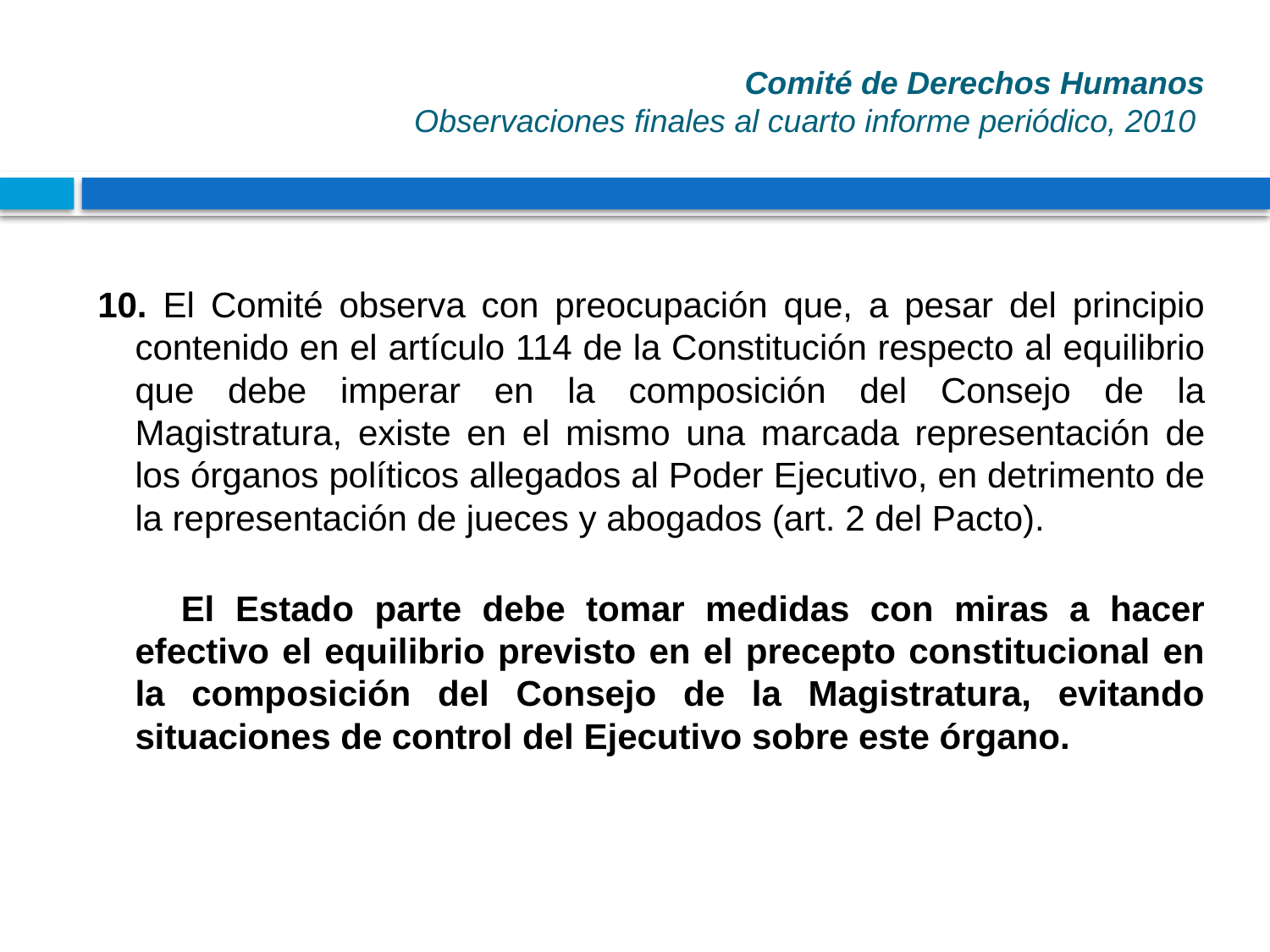

# Comité de Derechos Humanos Observaciones finales al cuarto informe periódico, 2010

10. El Comité observa con preocupación que, a pesar del principio contenido en el artículo 114 de la Constitución respecto al equilibrio que debe imperar en la composición del Consejo de la Magistratura, existe en el mismo una marcada representación de los órganos políticos allegados al Poder Ejecutivo, en detrimento de la representación de jueces y abogados (art. 2 del Pacto).

    El Estado parte debe tomar medidas con miras a hacer efectivo el equilibrio previsto en el precepto constitucional en la composición del Consejo de la Magistratura, evitando situaciones de control del Ejecutivo sobre este órgano.